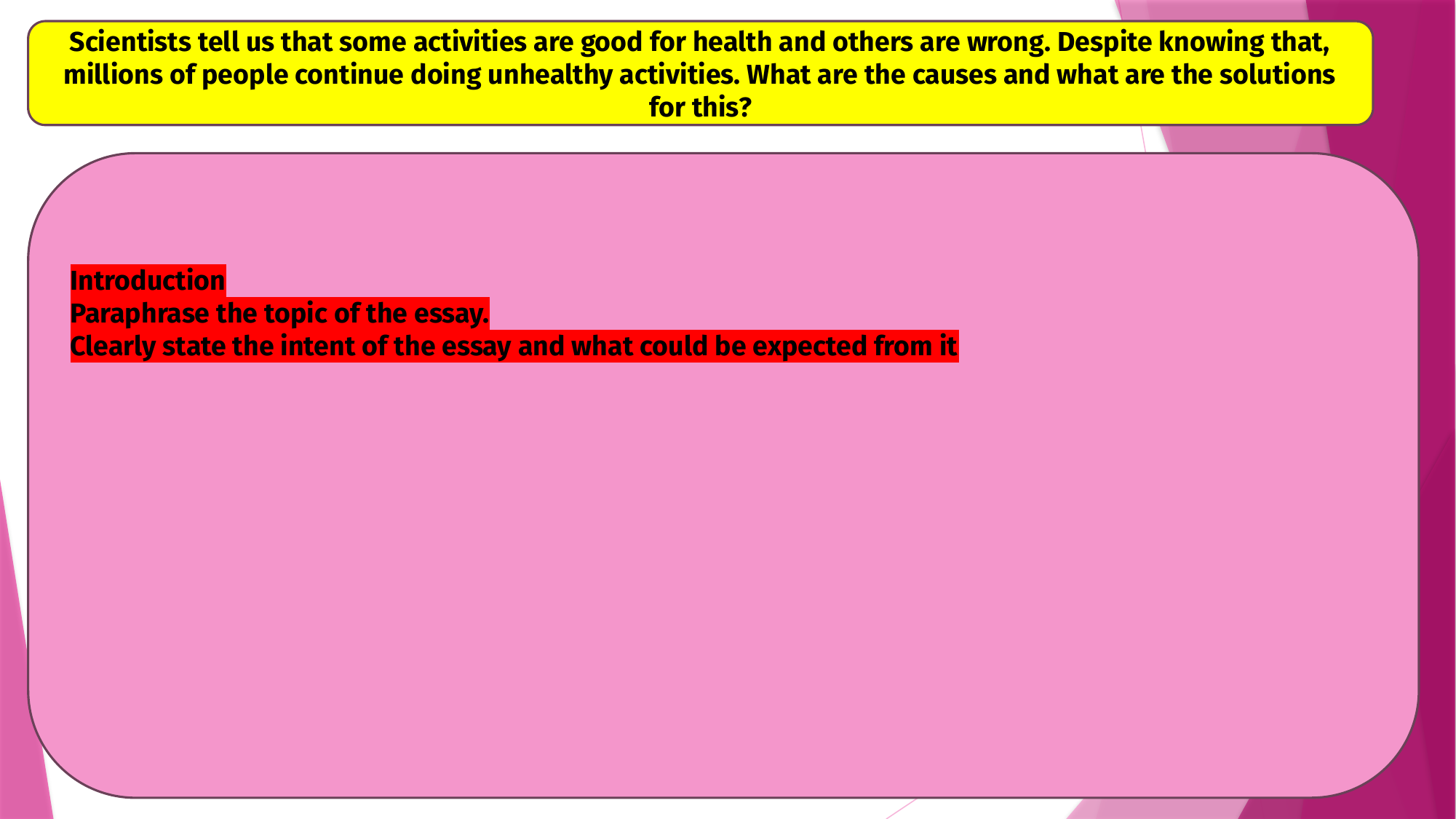

Scientists tell us that some activities are good for health and others are wrong. Despite knowing that, millions of people continue doing unhealthy activities. What are the causes and what are the solutions for this?
Introduction
Paraphrase the topic of the essay.
Clearly state the intent of the essay and what could be expected from it